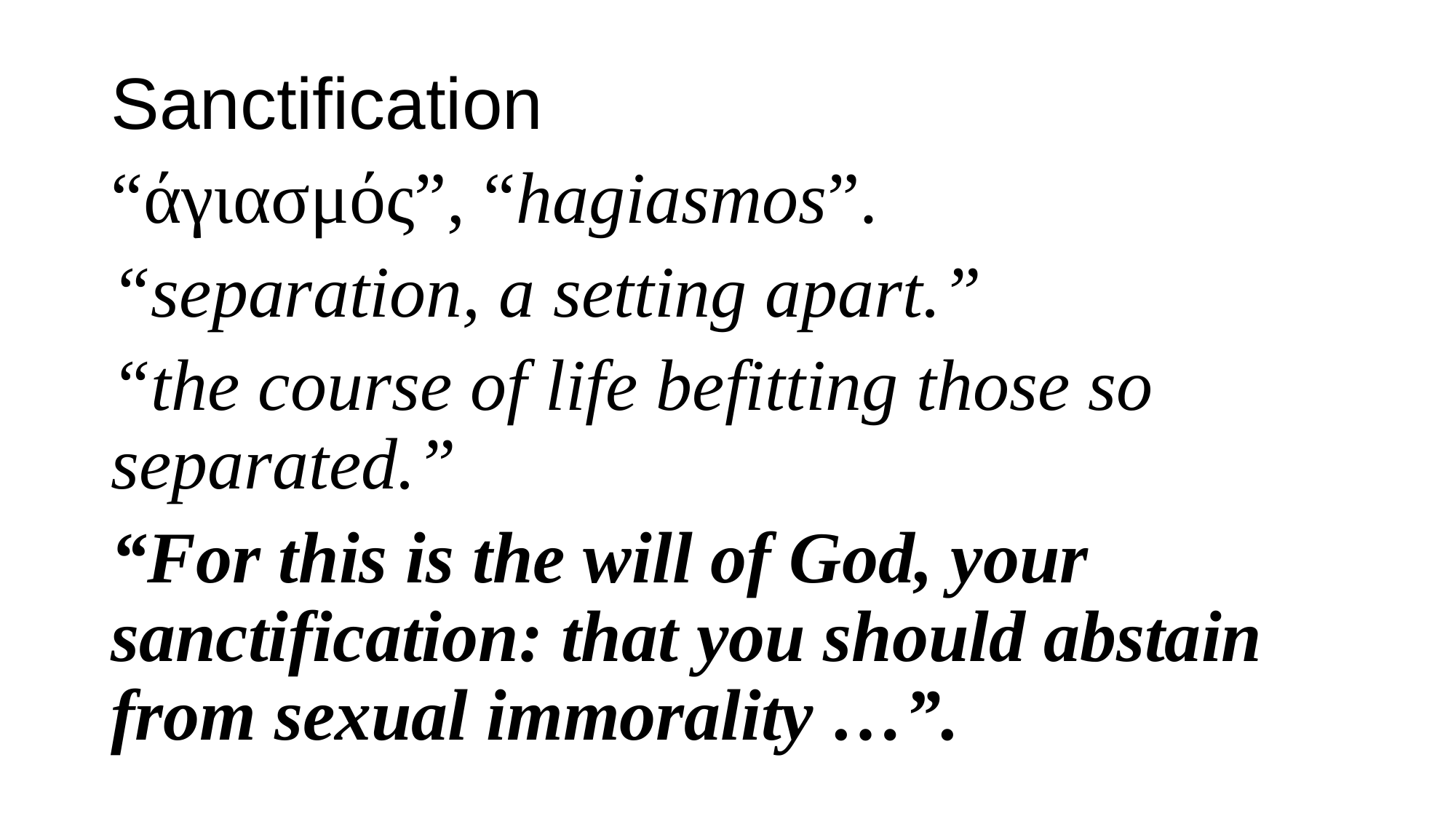

Sanctification
“άγιασμός”, “hagiasmos”.
“separation, a setting apart.”
“the course of life befitting those so separated.”
“For this is the will of God, your sanctification: that you should abstain from sexual immorality …”.